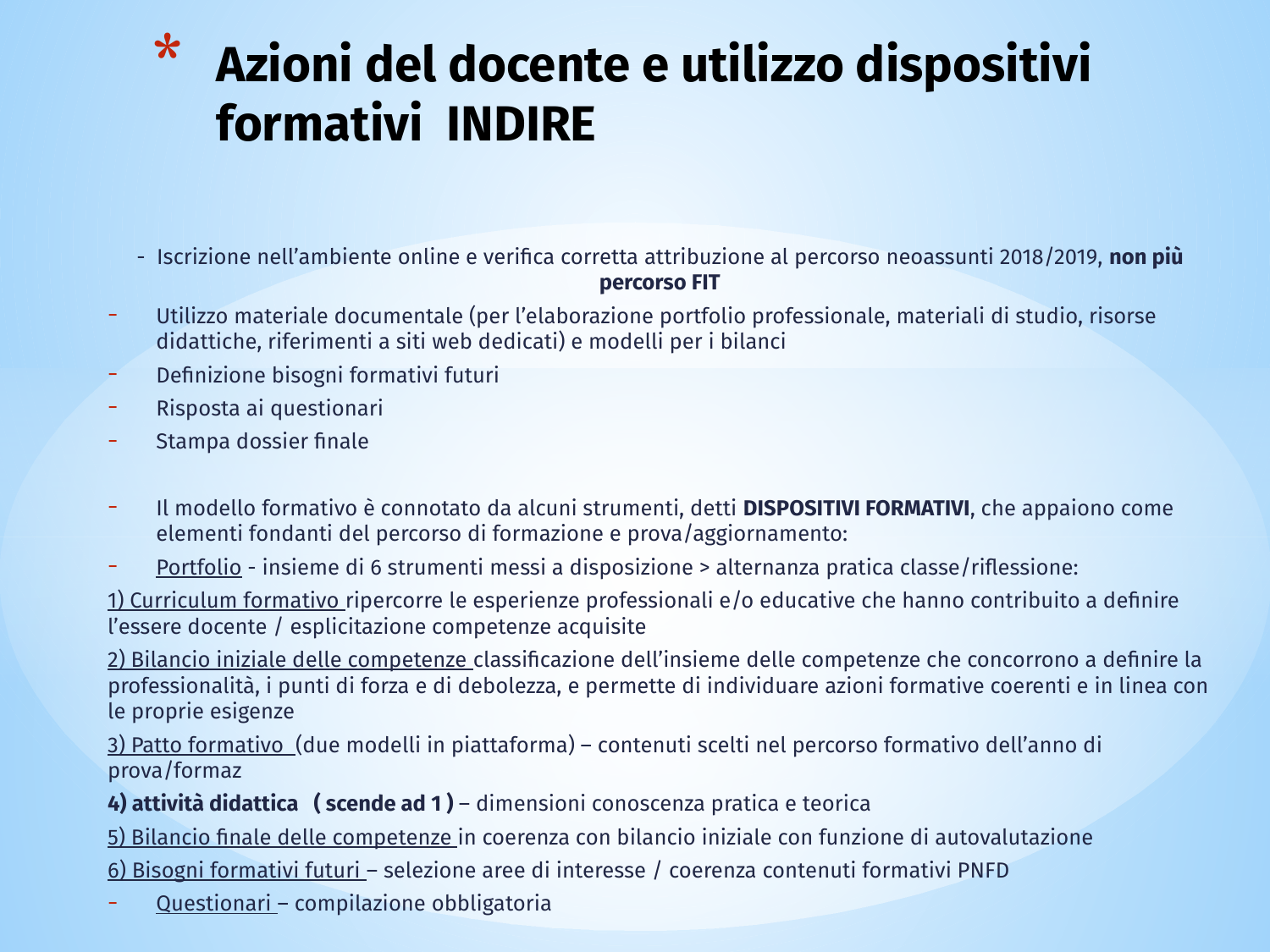

# Azioni del docente e utilizzo dispositivi formativi  INDIRE
-  Iscrizione nell’ambiente online e verifica corretta attribuzione al percorso neoassunti 2018/2019, non più percorso FIT
Utilizzo materiale documentale (per l’elaborazione portfolio professionale, materiali di studio, risorse didattiche, riferimenti a siti web dedicati) e modelli per i bilanci
Definizione bisogni formativi futuri
Risposta ai questionari
Stampa dossier finale

Il modello formativo è connotato da alcuni strumenti, detti DISPOSITIVI FORMATIVI, che appaiono come elementi fondanti del percorso di formazione e prova/aggiornamento:
Portfolio - insieme di 6 strumenti messi a disposizione > alternanza pratica classe/riflessione:
1) Curriculum formativo ripercorre le esperienze professionali e/o educative che hanno contribuito a definire l’essere docente / esplicitazione competenze acquisite
2) Bilancio iniziale delle competenze classificazione dell’insieme delle competenze che concorrono a definire la professionalità, i punti di forza e di debolezza, e permette di individuare azioni formative coerenti e in linea con le proprie esigenze
3) Patto formativo  (due modelli in piattaforma) – contenuti scelti nel percorso formativo dell’anno di prova/formaz
4) attività didattica   ( scende ad 1 ) – dimensioni conoscenza pratica e teorica
5) Bilancio finale delle competenze in coerenza con bilancio iniziale con funzione di autovalutazione
6) Bisogni formativi futuri – selezione aree di interesse / coerenza contenuti formativi PNFD
Questionari – compilazione obbligatoria